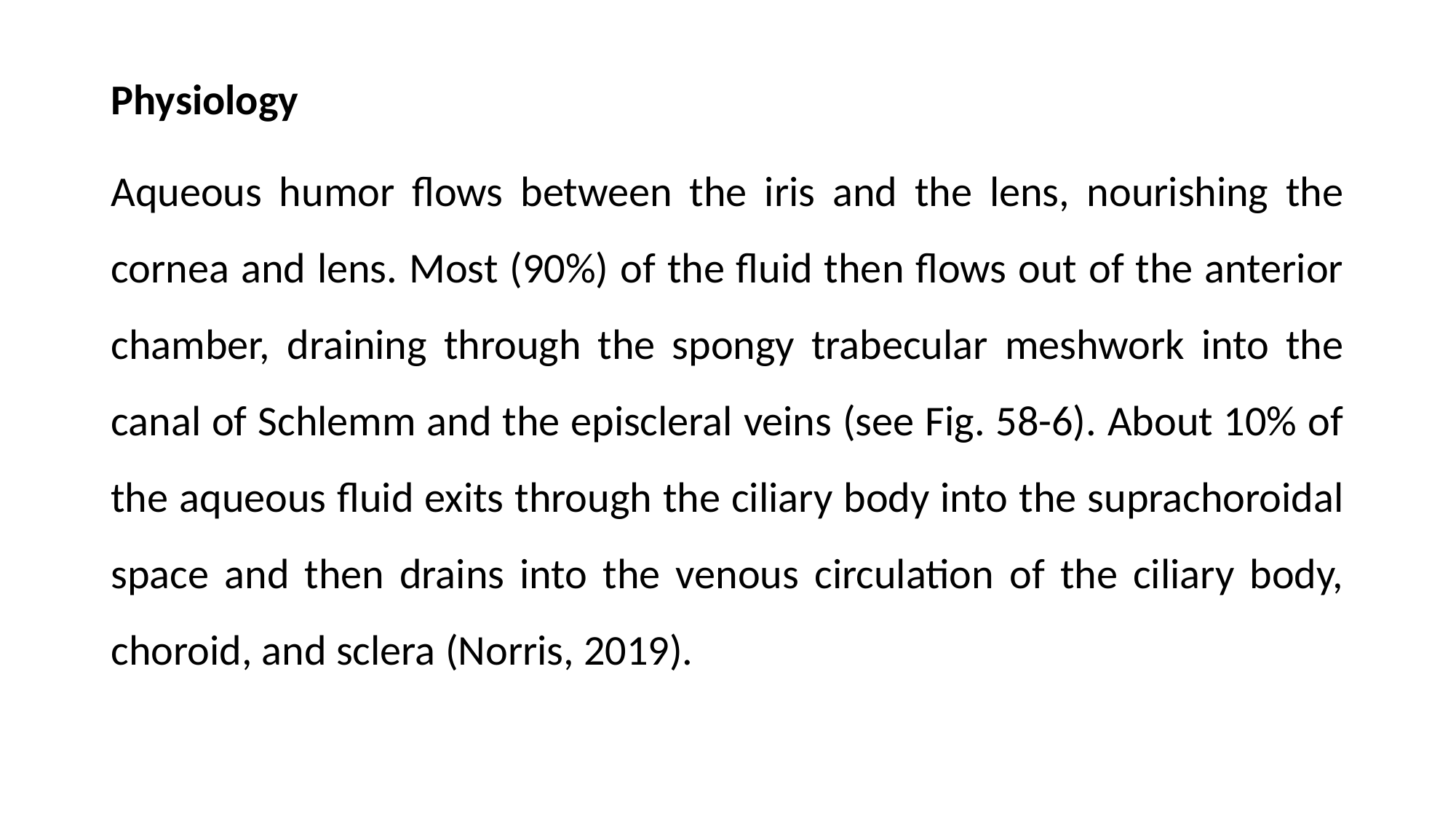

Physiology
Aqueous humor flows between the iris and the lens, nourishing the cornea and lens. Most (90%) of the fluid then flows out of the anterior chamber, draining through the spongy trabecular meshwork into the canal of Schlemm and the episcleral veins (see Fig. 58-6). About 10% of the aqueous fluid exits through the ciliary body into the suprachoroidal space and then drains into the venous circulation of the ciliary body, choroid, and sclera (Norris, 2019).